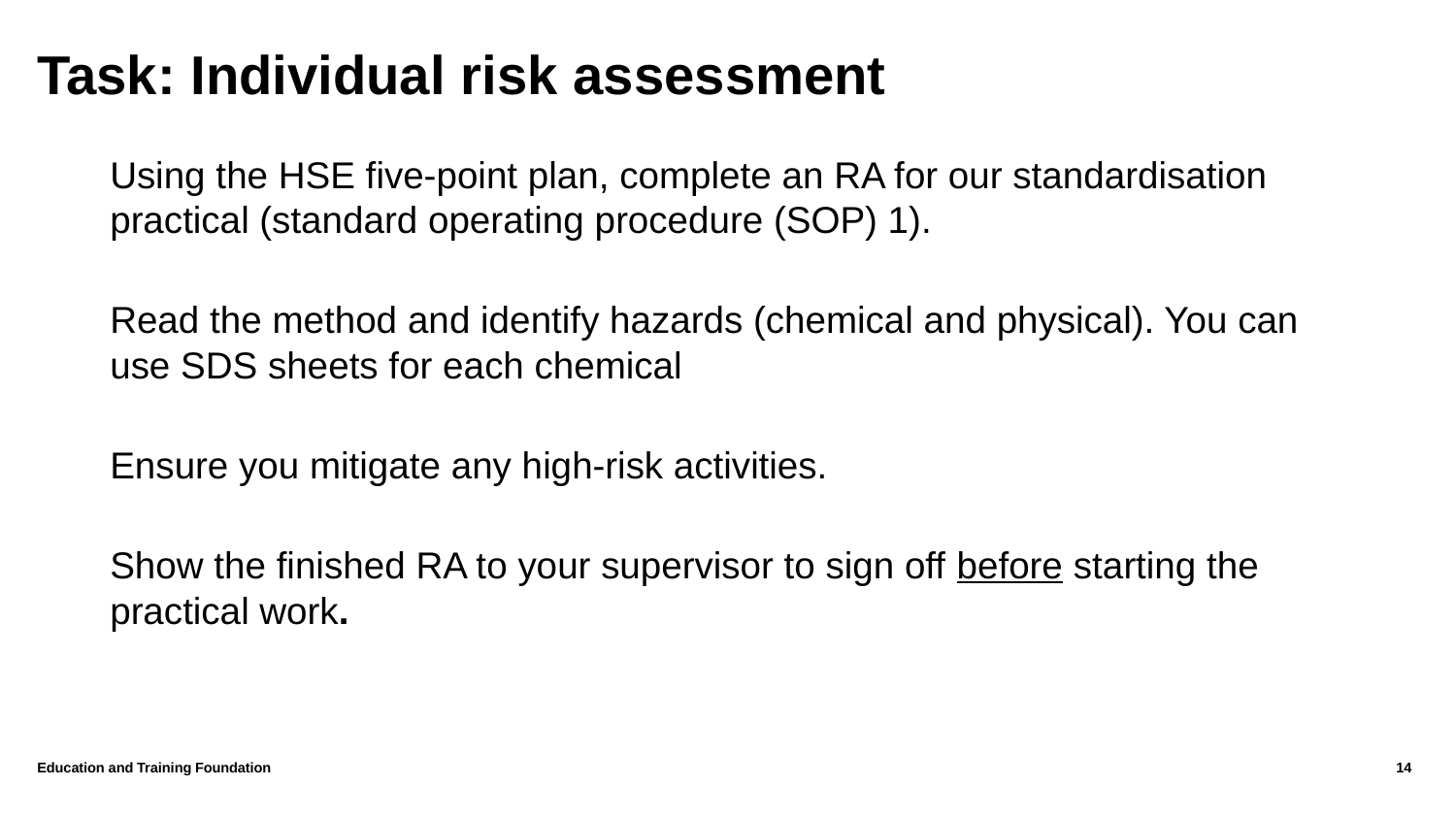

# Task: Individual risk assessment
Using the HSE five-point plan, complete an RA for our standardisation practical (standard operating procedure (SOP) 1).

Read the method and identify hazards (chemical and physical). You can use SDS sheets for each chemical

Ensure you mitigate any high-risk activities.

Show the finished RA to your supervisor to sign off before starting the practical work.

Education and Training Foundation
14